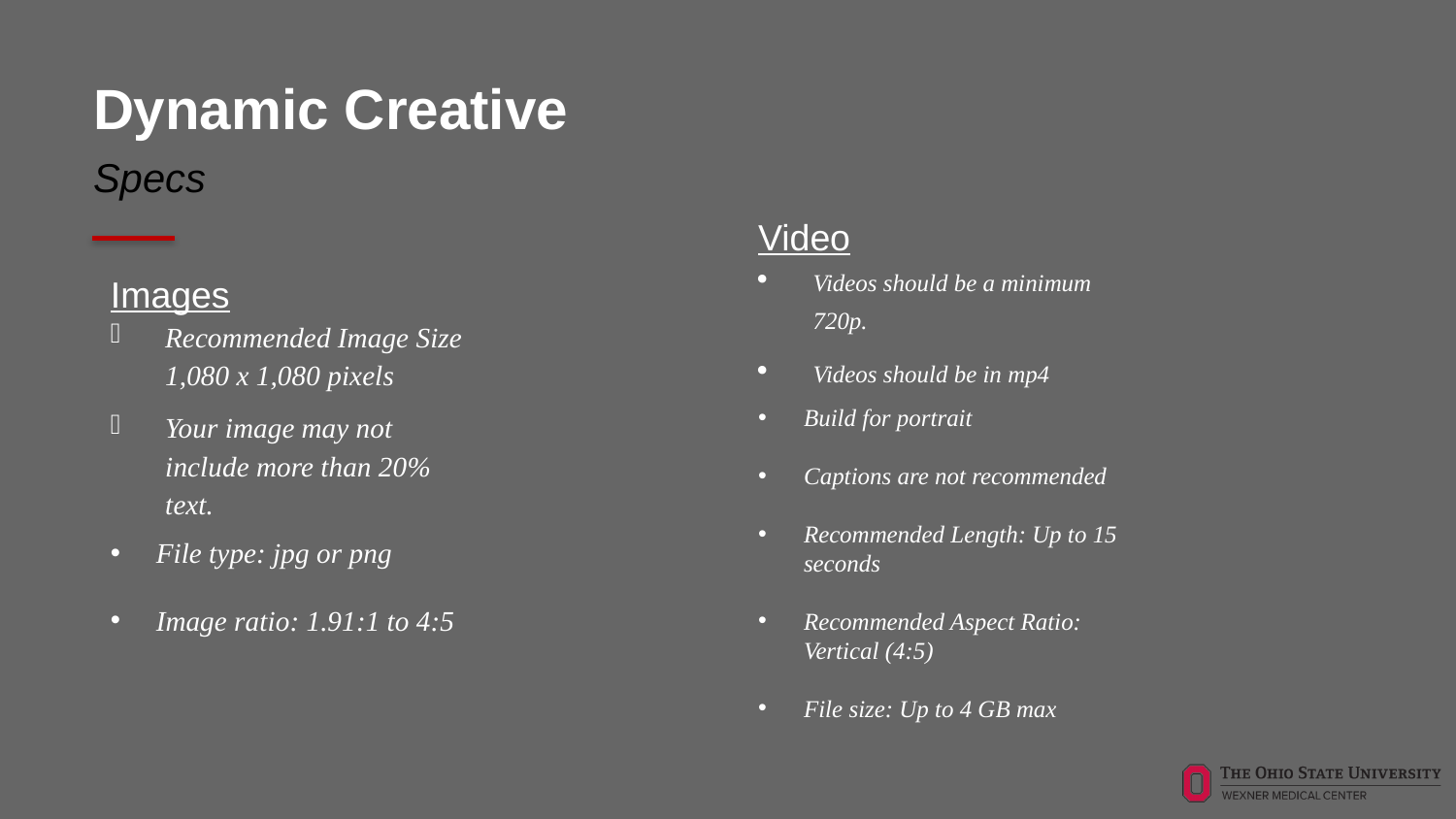

# Dynamic Creative
Specs
Video
Videos should be a minimum 720p.
Videos should be in mp4
Build for portrait

Captions are not recommended

Recommended Length: Up to 15 seconds

Recommended Aspect Ratio: Vertical (4:5)

File size: Up to 4 GB max

Images
Recommended Image Size 1,080 x 1,080 pixels
Your image may not include more than 20% text.
File type: jpg or png

Image ratio: 1.91:1 to 4:5